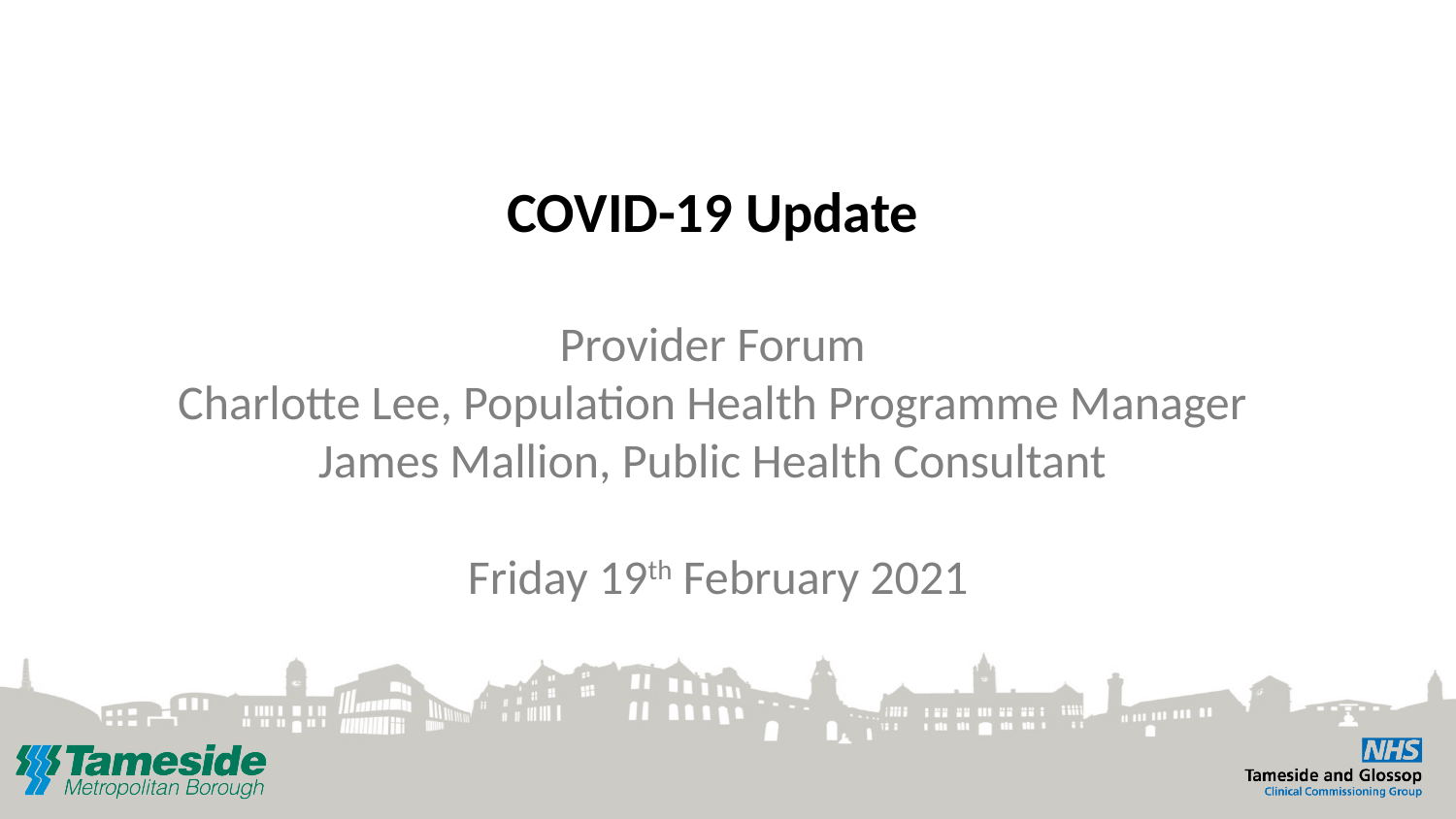

COVID-19 Update
Provider Forum
Charlotte Lee, Population Health Programme Manager
James Mallion, Public Health Consultant

 Friday 19th February 2021